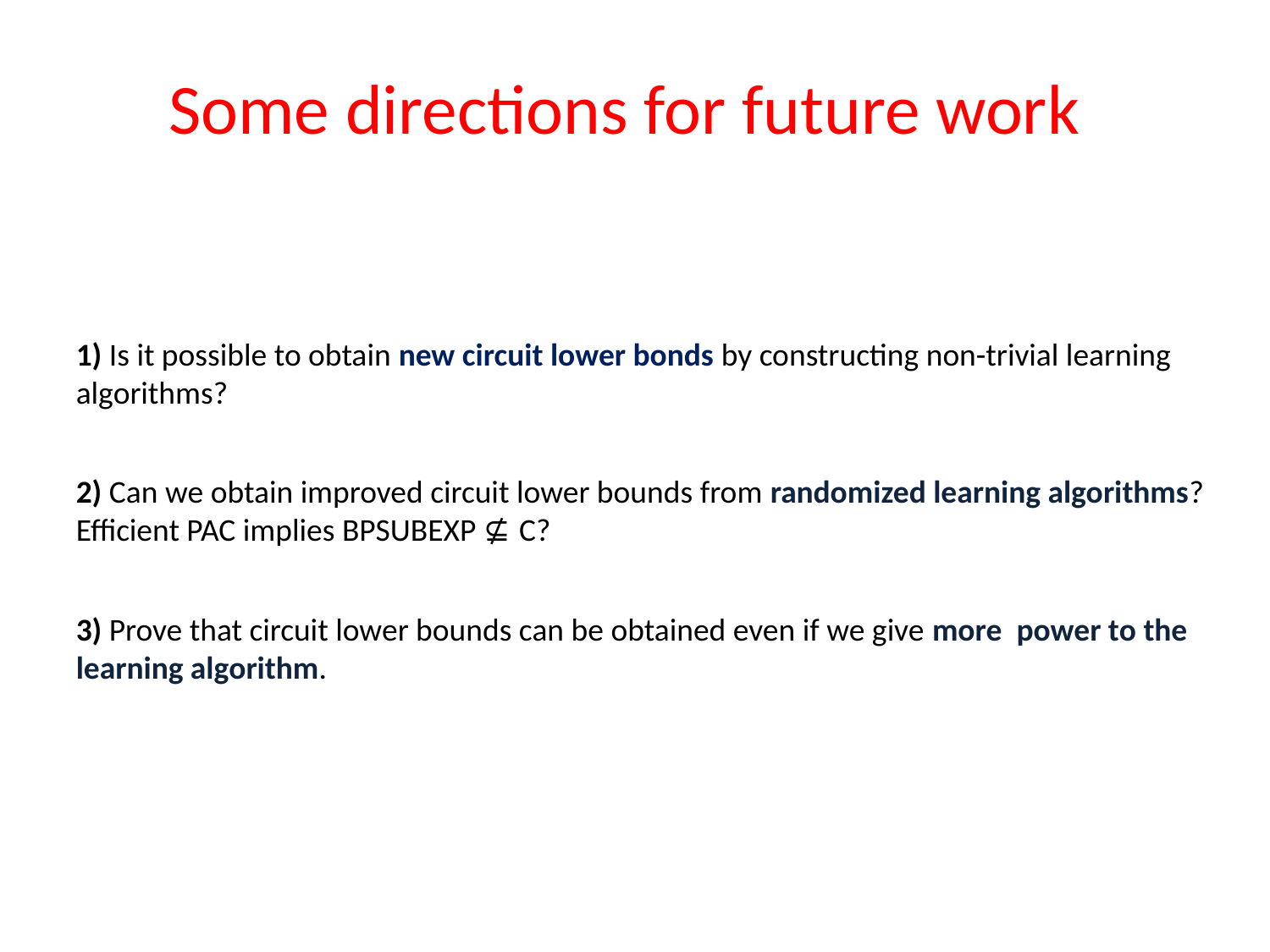

# Some directions for future work
1) Is it possible to obtain new circuit lower bonds by constructing non-trivial learning algorithms?
2) Can we obtain improved circuit lower bounds from randomized learning algorithms? Efficient PAC implies BPSUBEXP ⊈ C?

3) Prove that circuit lower bounds can be obtained even if we give more  power to the learning algorithm.